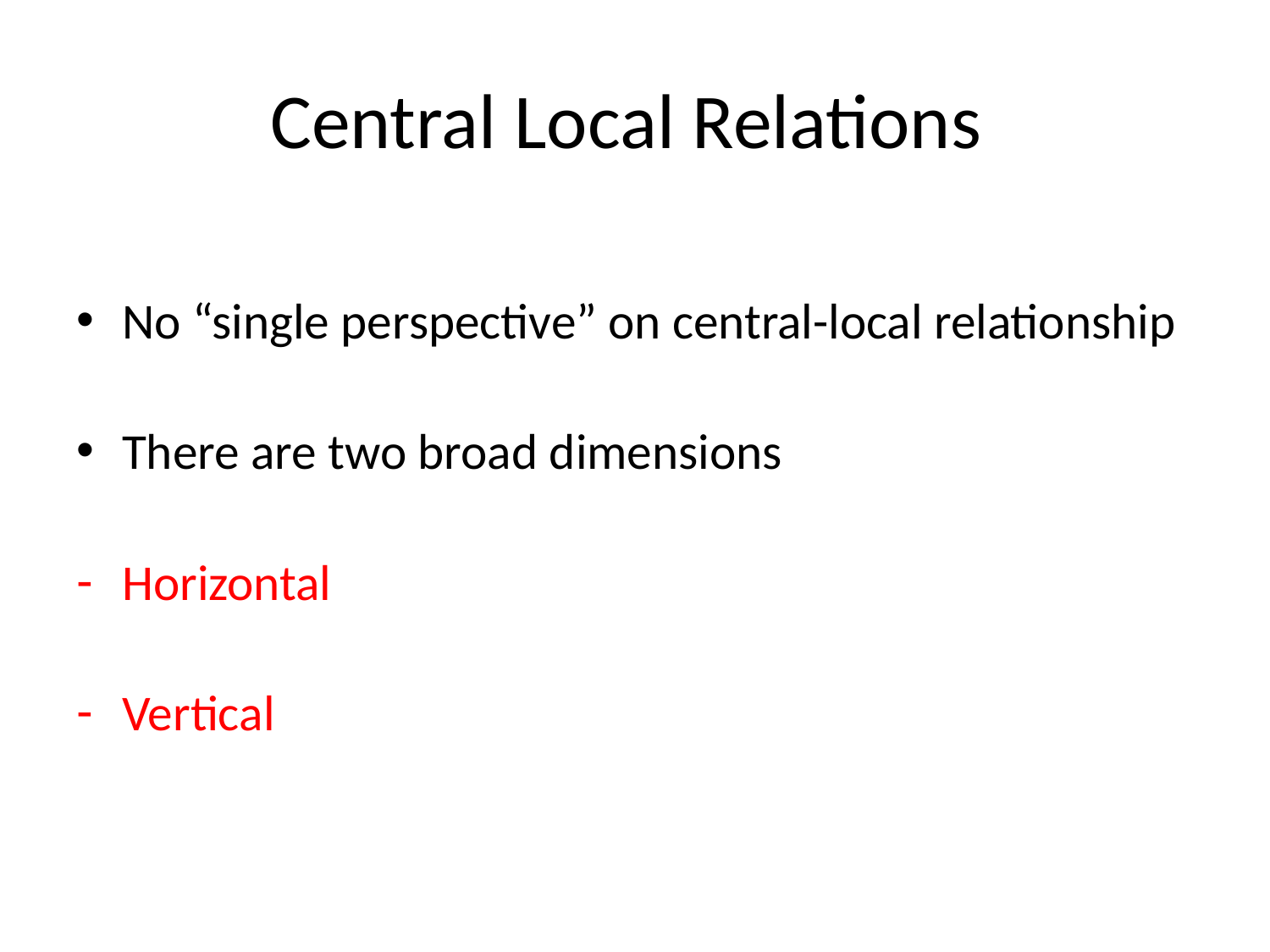

# Central Local Relations
No “single perspective” on central-local relationship
There are two broad dimensions
Horizontal
Vertical